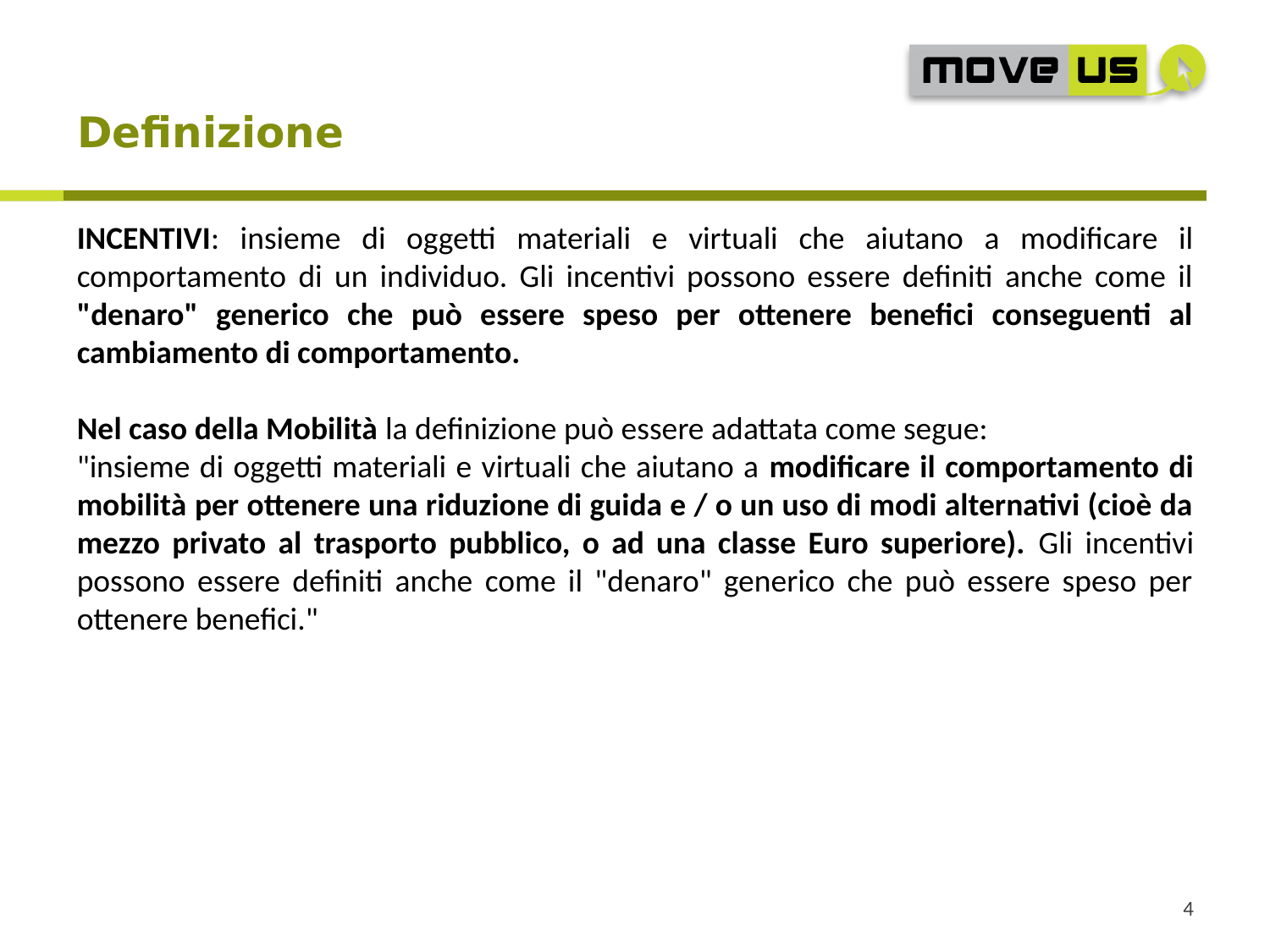

Definizione
INCENTIVI: insieme di oggetti materiali e virtuali che aiutano a modificare il comportamento di un individuo. Gli incentivi possono essere definiti anche come il "denaro" generico che può essere speso per ottenere benefici conseguenti al cambiamento di comportamento.

Nel caso della Mobilità la definizione può essere adattata come segue:
"insieme di oggetti materiali e virtuali che aiutano a modificare il comportamento di mobilità per ottenere una riduzione di guida e / o un uso di modi alternativi (cioè da mezzo privato al trasporto pubblico, o ad una classe Euro superiore). Gli incentivi possono essere definiti anche come il "denaro" generico che può essere speso per ottenere benefici."

4